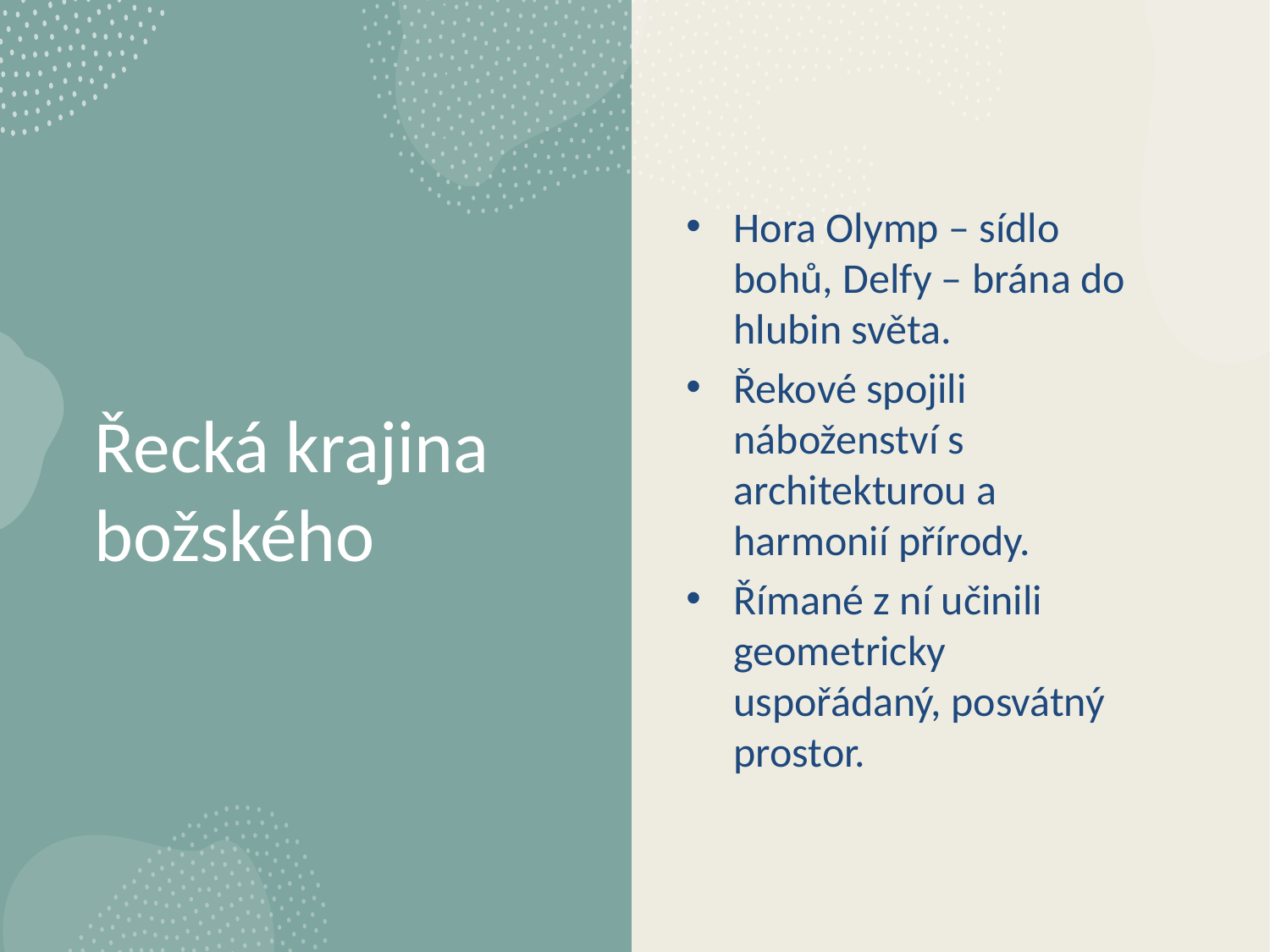

Hora Olymp – sídlo bohů, Delfy – brána do hlubin světa.
Řekové spojili náboženství s architekturou a harmonií přírody.
Římané z ní učinili geometricky uspořádaný, posvátný prostor.
# Řecká krajina božského